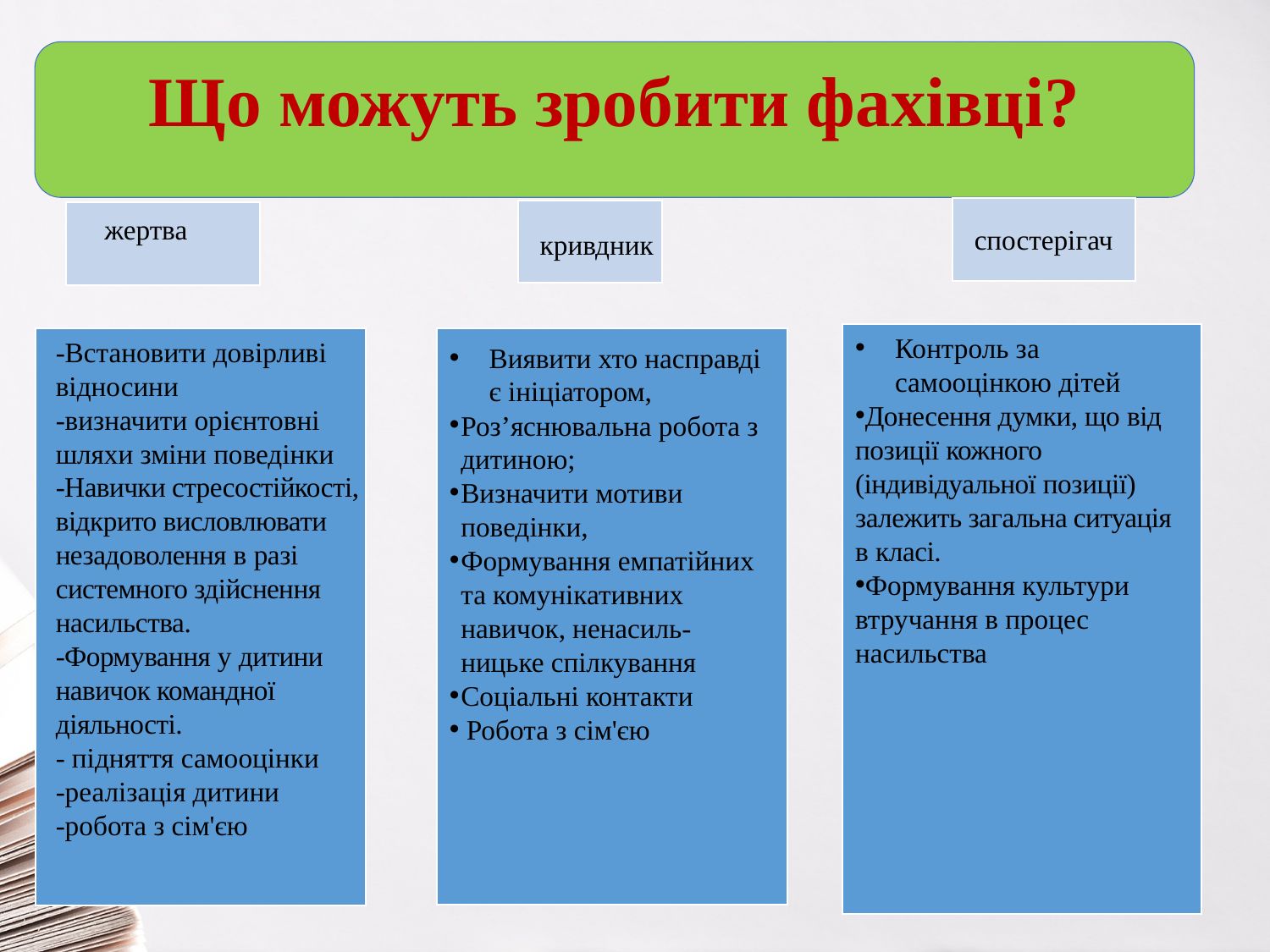

#
Що можуть зробити фахівці?

жертва
спостерігач
кривдник
Контроль за самооцінкою дітей
Донесення думки, що від позиції кожного (індивідуальної позиції) залежить загальна ситуація в класі.
Формування культури
втручання в процес насильства

-Встановити довірливі
відносини
-визначити орієнтовні шляхи зміни поведінки
-Навички стресостійкості,
відкрито висловлювати незадоволення в разі системного здійснення насильства.
-Формування у дитини навичок командної діяльності.
- підняття самооцінки
-реалізація дитини
-робота з сім'єю

Виявити хто насправді є ініціатором,
Роз’яснювальна робота з дитиною;
Визначити мотиви поведінки,
Формування емпатійних та комунікативних навичок, ненасиль-ницьке спілкування
Соціальні контакти
 Робота з сім'єю